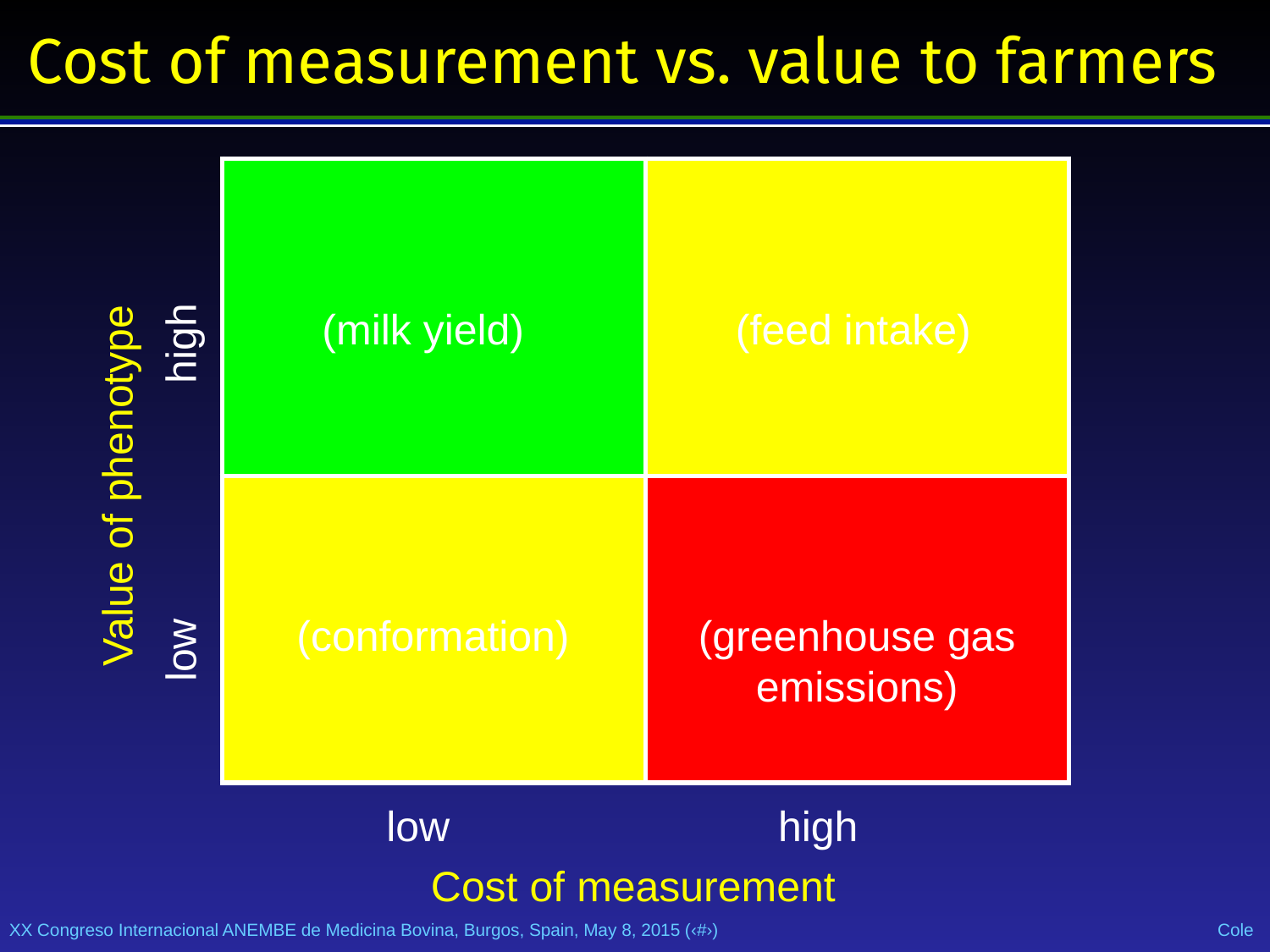

Cost of measurement vs. value to farmers
|  |  |
| --- | --- |
|  |  |
(milk yield)
(feed intake)
high
Value of phenotype
(conformation)
(greenhouse gas
emissions)
low
low
high
Cost of measurement